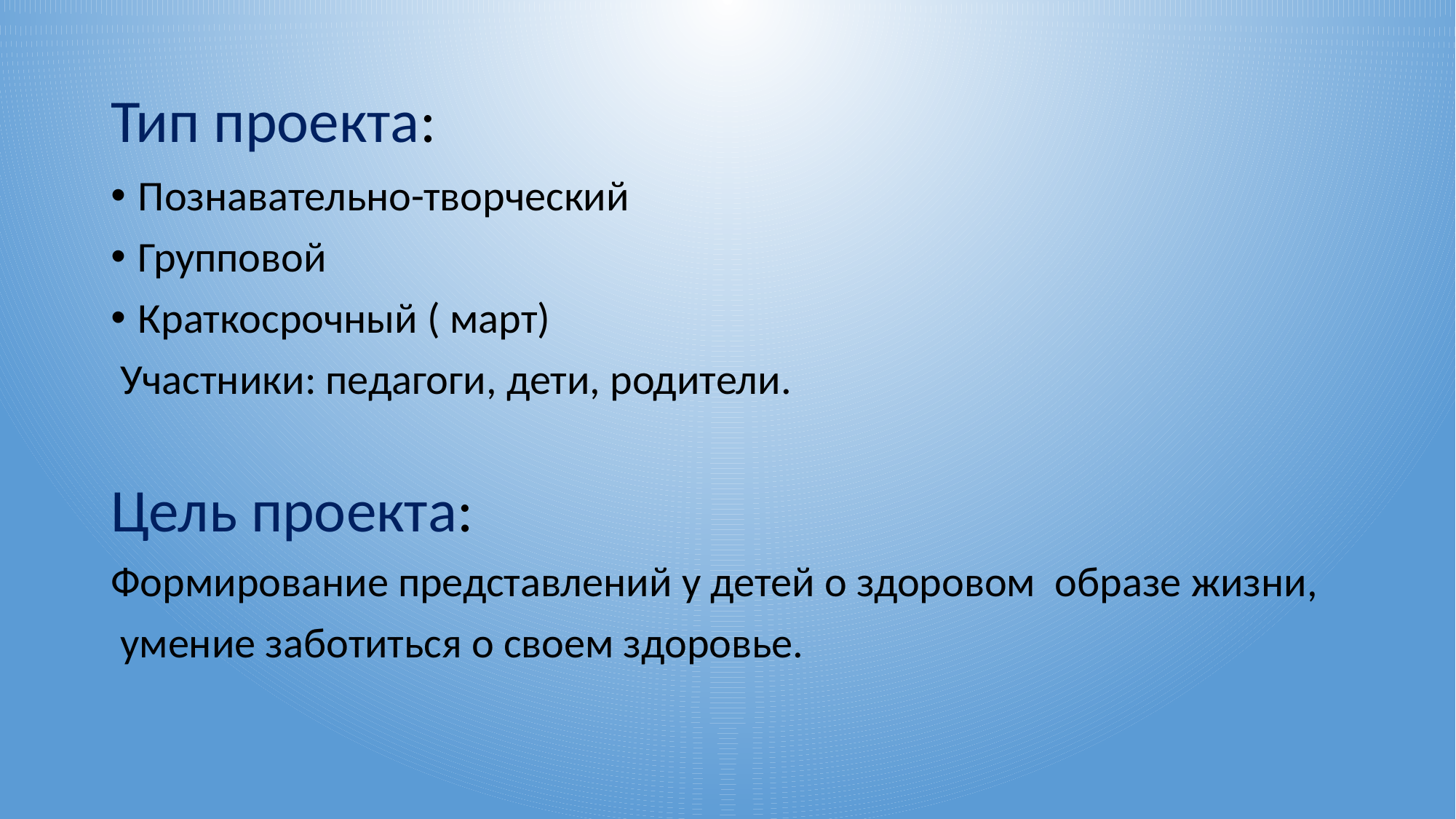

# Тип проекта:
Познавательно-творческий
Групповой
Краткосрочный ( март)
 Участники: педагоги, дети, родители.

Цель проекта:
Формирование представлений у детей о здоровом  образе жизни,
 умение заботиться о своем здоровье.